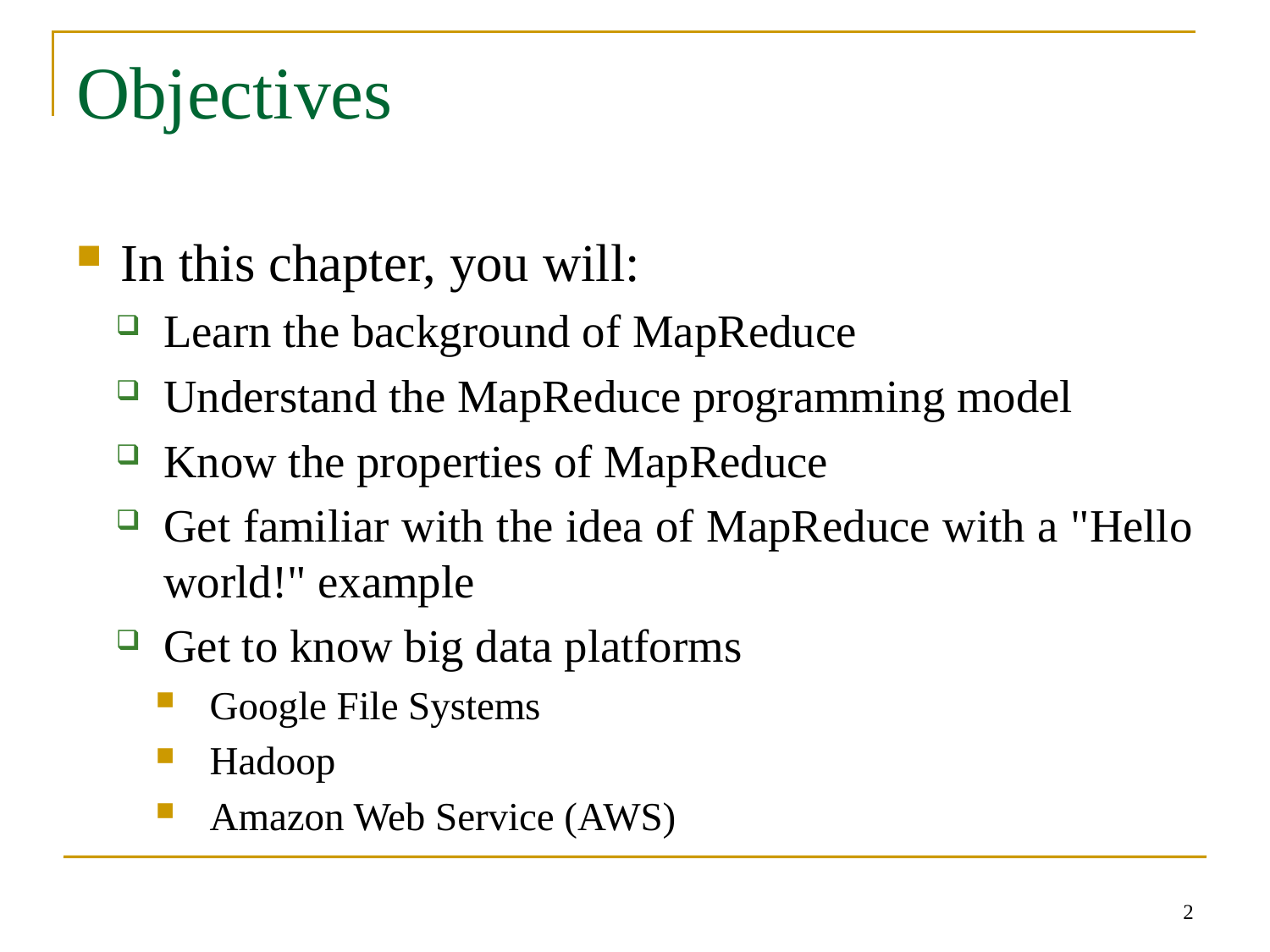

# Objectives
In this chapter, you will:
Learn the background of MapReduce
Understand the MapReduce programming model
Know the properties of MapReduce
Get familiar with the idea of MapReduce with a "Hello world!" example
Get to know big data platforms
Google File Systems
Hadoop
Amazon Web Service (AWS)
2